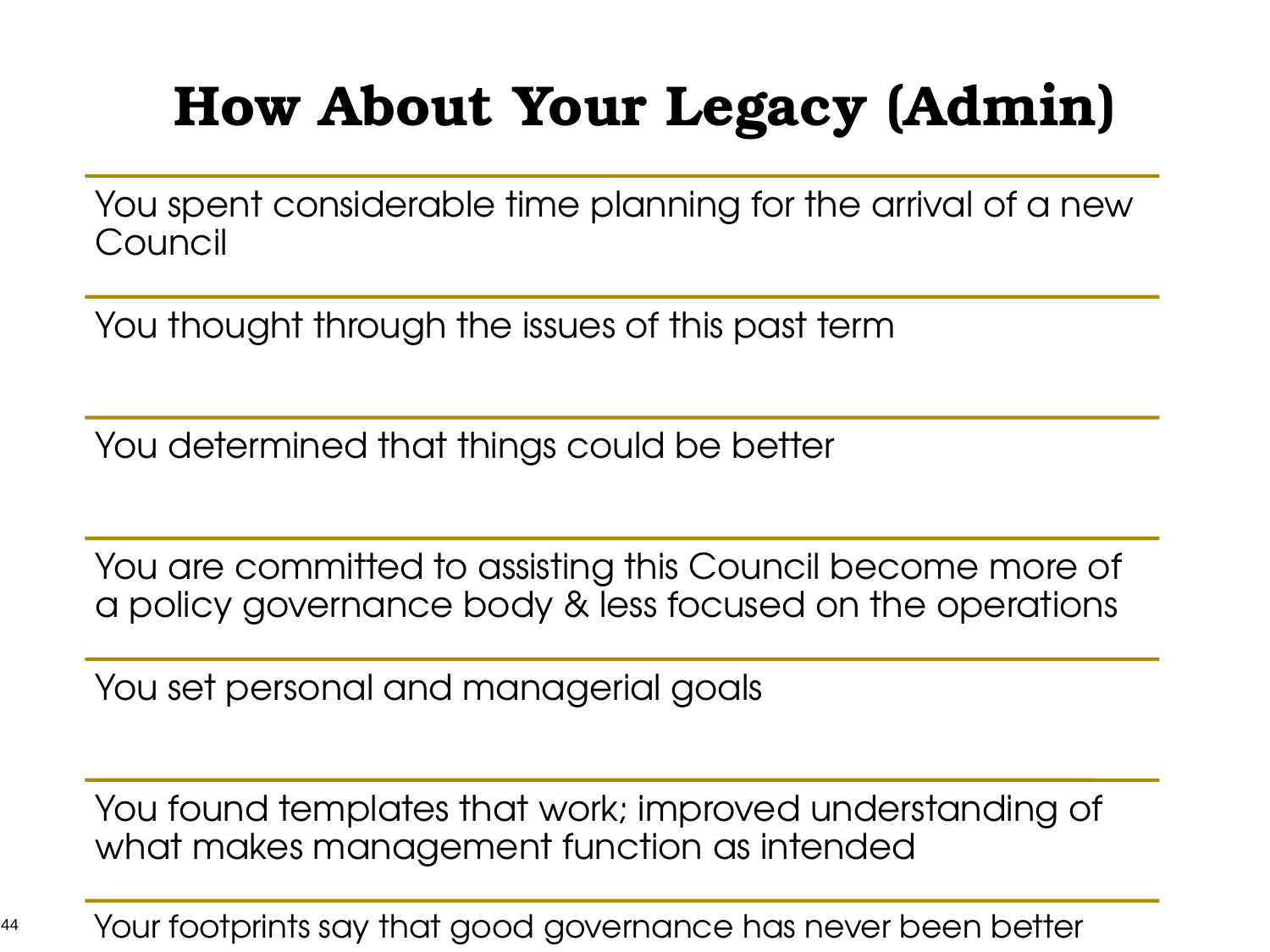

How About Your Legacy (Admin)
You spent considerable time planning for the arrival of a new Council
You thought through the issues of this past term
You determined that things could be better
You are committed to assisting this Council become more of a policy governance body & less focused on the operations

You set personal and managerial goals
You found templates that work; improved understanding of what makes management function as intended
Your footprints say that good governance has never been better